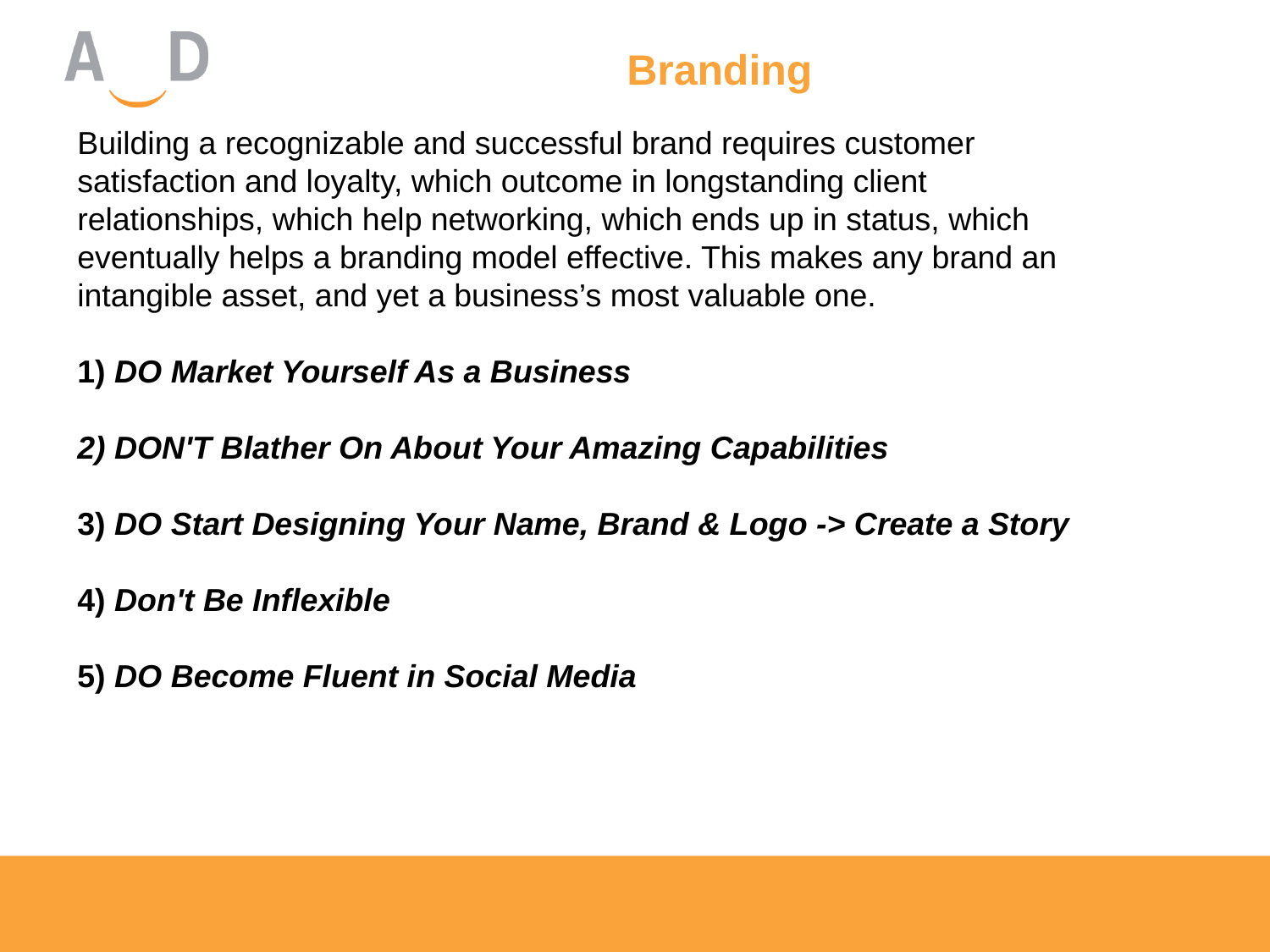

# Branding
Building a recognizable and successful brand requires customer satisfaction and loyalty, which outcome in longstanding client relationships, which help networking, which ends up in status, which eventually helps a branding model effective. This makes any brand an intangible asset, and yet a business’s most valuable one.

1) DO Market Yourself As a Business

2) DON'T Blather On About Your Amazing Capabilities

3) DO Start Designing Your Name, Brand & Logo -> Create a Story

4) Don't Be Inflexible

5) DO Become Fluent in Social Media